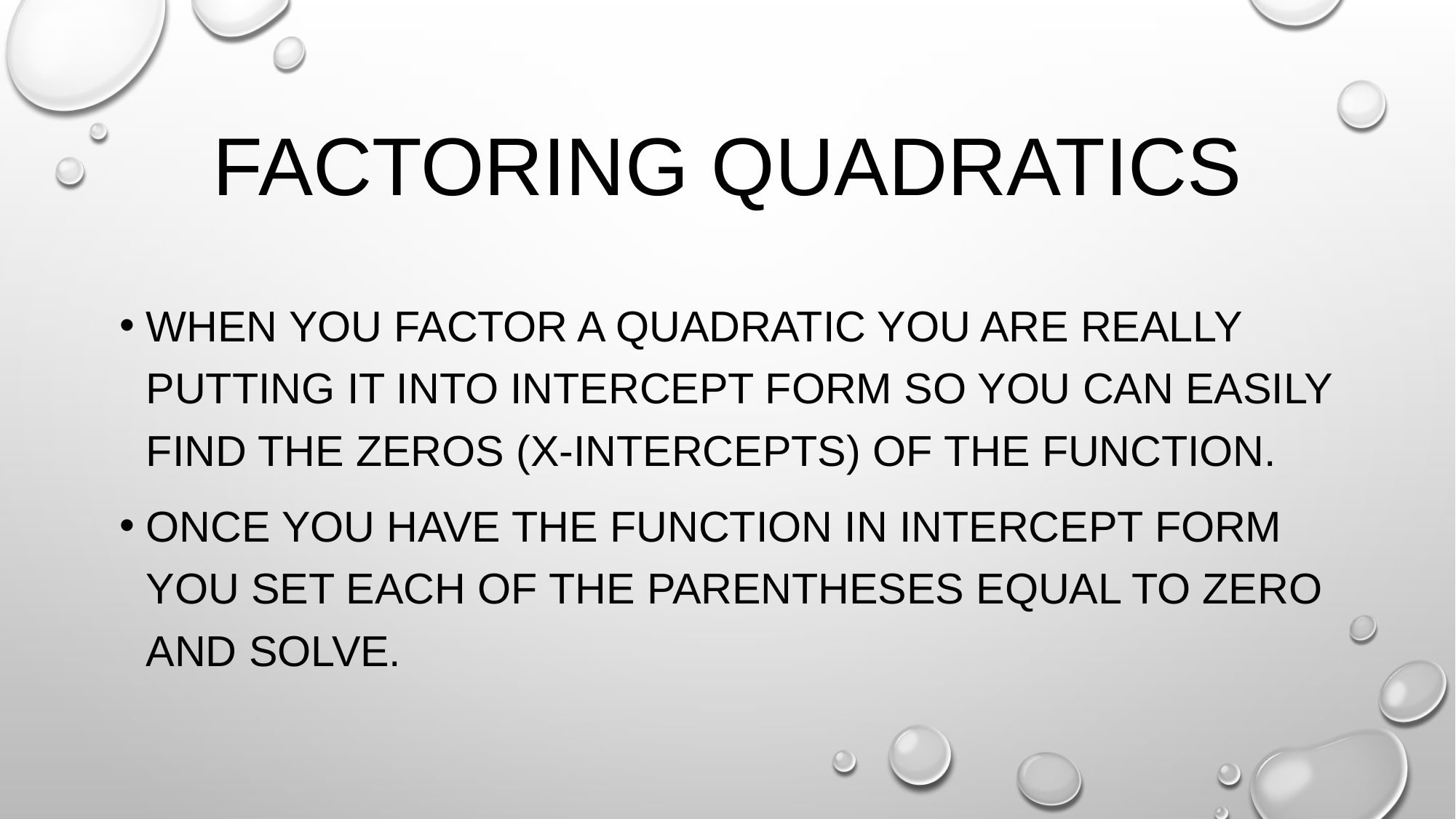

# Factoring quadratics
When you factor a quadratic you are really putting it into intercept form so you can easily find the zeros (x-intercepts) of the function.
Once you have the function in intercept form you set each of the parentheses equal to zero and solve.